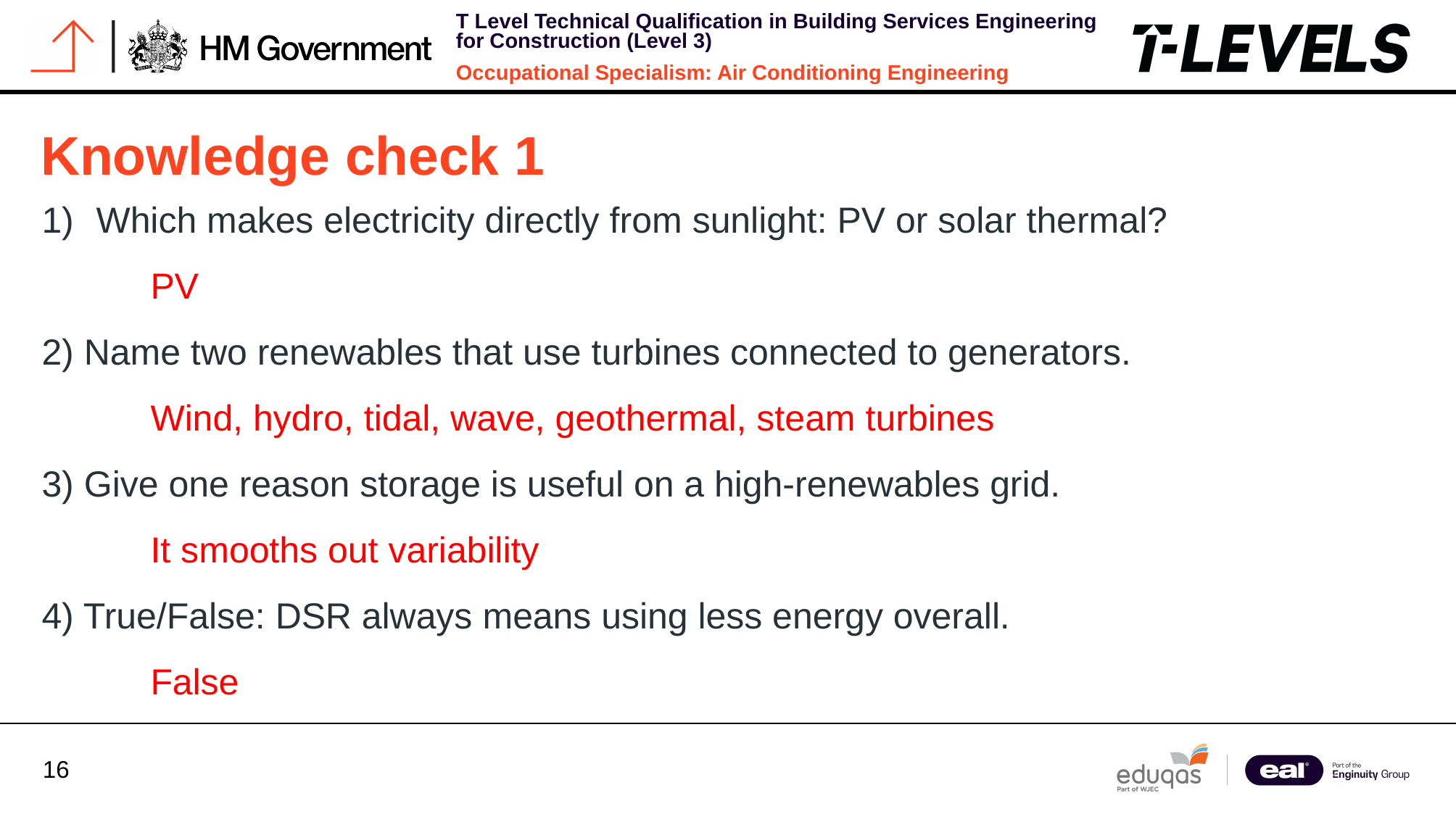

Knowledge check 1
Which makes electricity directly from sunlight: PV or solar thermal?
	PV
2) Name two renewables that use turbines connected to generators.
	Wind, hydro, tidal, wave, geothermal, steam turbines
3) Give one reason storage is useful on a high-renewables grid.
	It smooths out variability
4) True/False: DSR always means using less energy overall.
	False